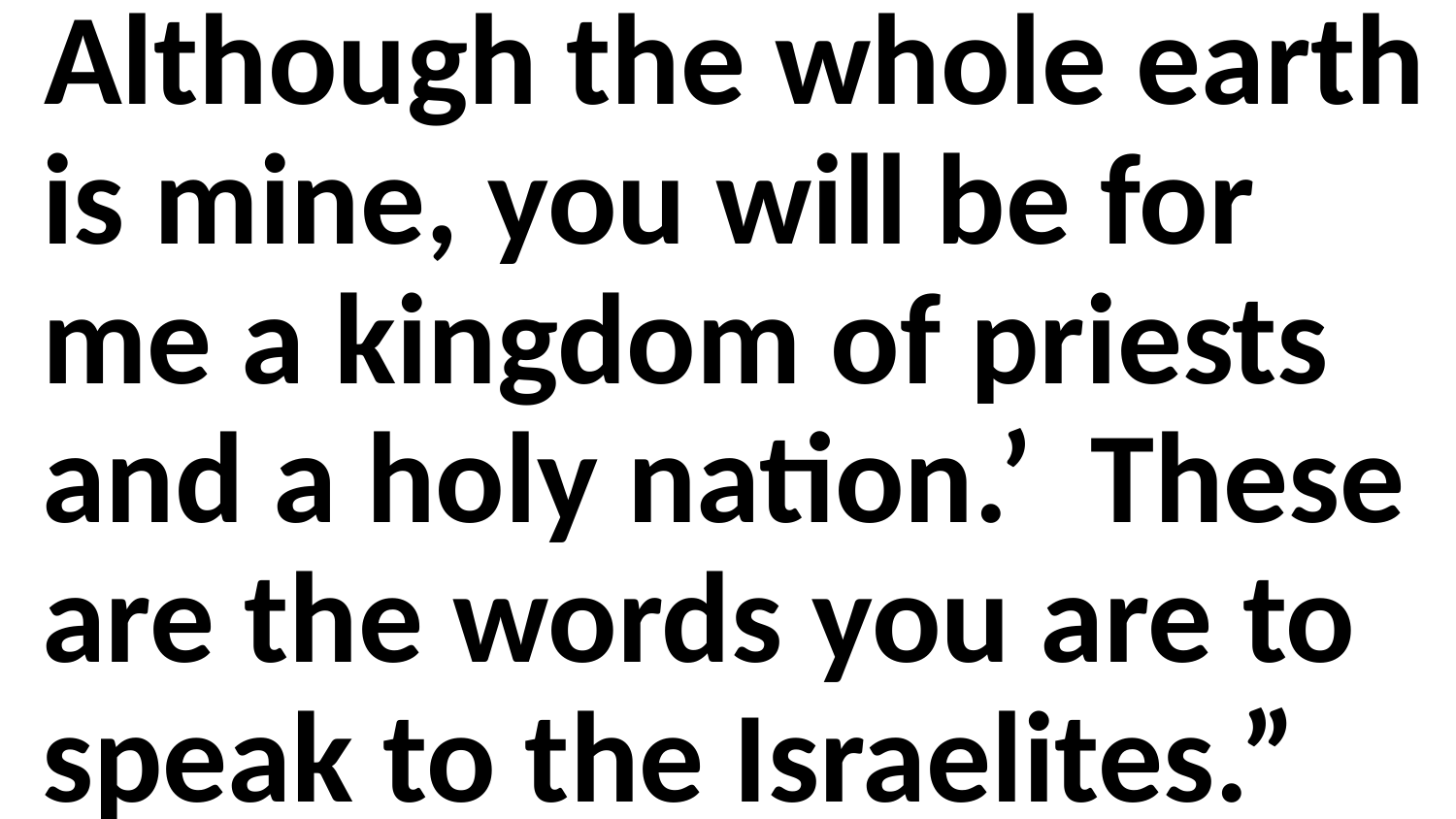

Although the whole earth is mine, you will be for me a kingdom of priests and a holy nation.’  These are the words you are to speak to the Israelites.”